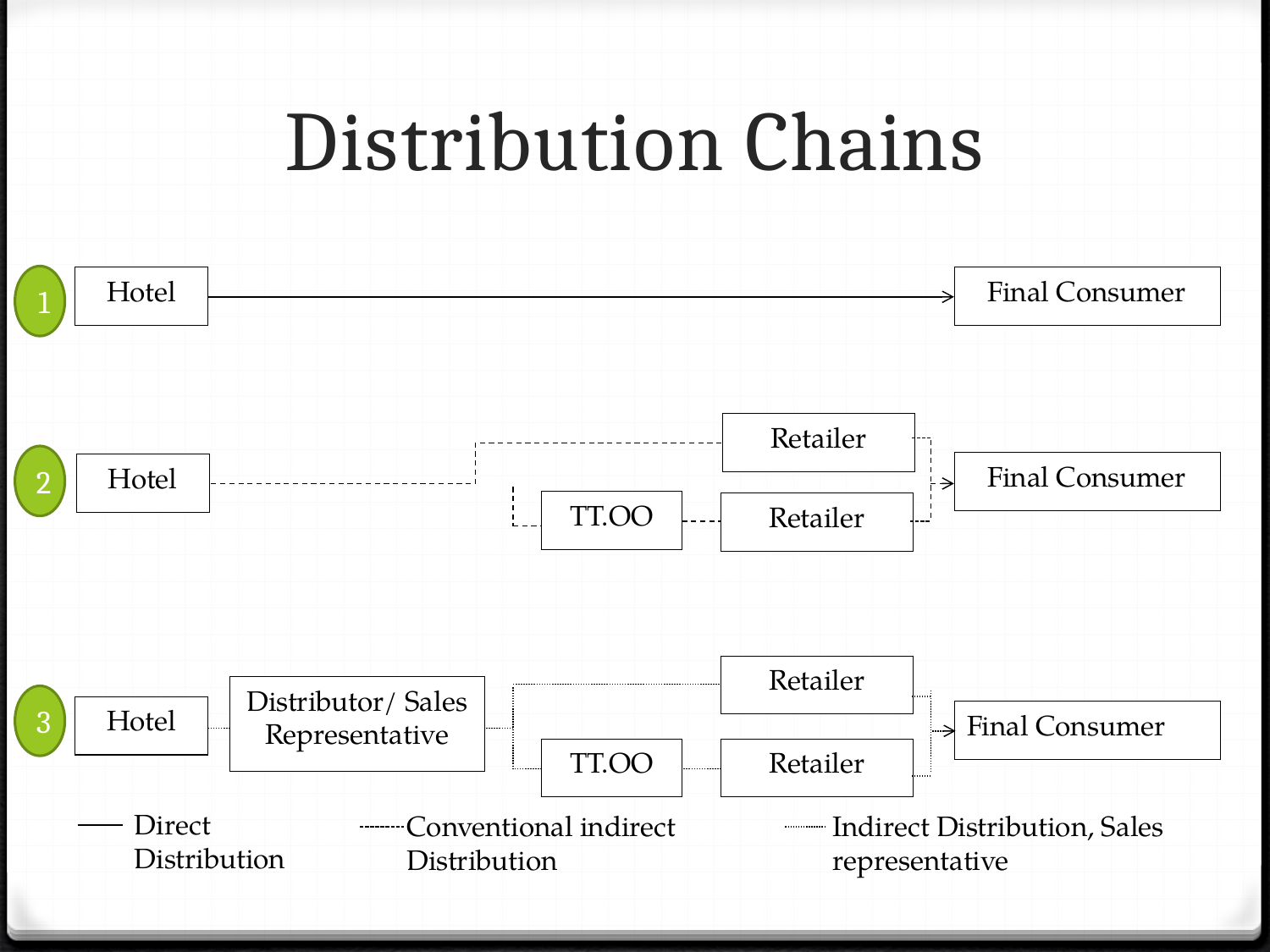

# Distribution Chains
1
Hotel
Final Consumer
Retailer
Final Consumer
Hotel
TT.OO
Retailer
Retailer
Distributor/ Sales Representative
Hotel
Final Consumer
TT.OO
Retailer
Direct Distribution
Conventional indirect Distribution
Indirect Distribution, Sales representative
2
3